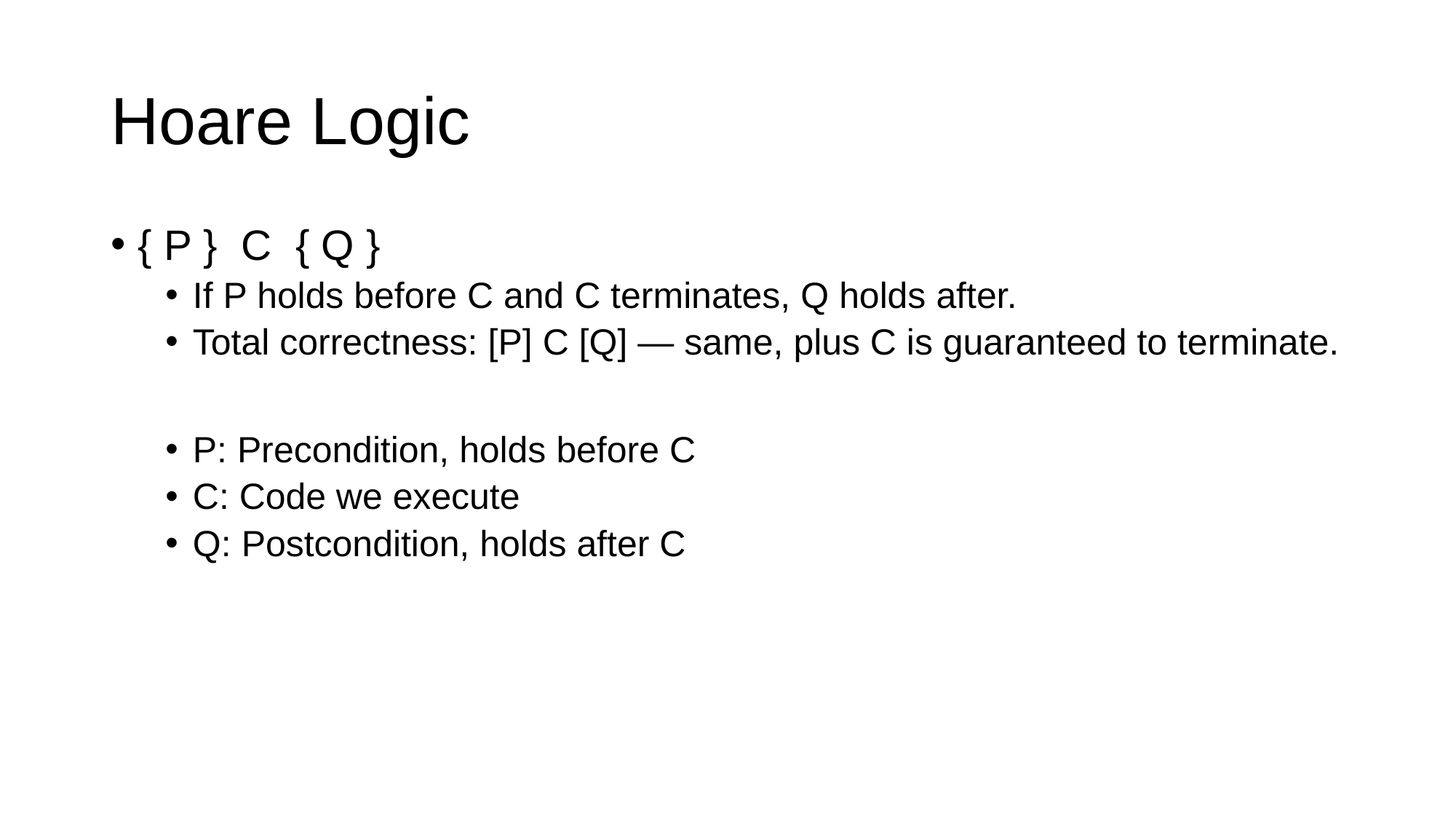

# Hoare Logic
{ P }  C  { Q }
If P holds before C and C terminates, Q holds after.
Total correctness: [P] C [Q] — same, plus C is guaranteed to terminate.

P: Precondition, holds before C
C: Code we execute
Q: Postcondition, holds after C